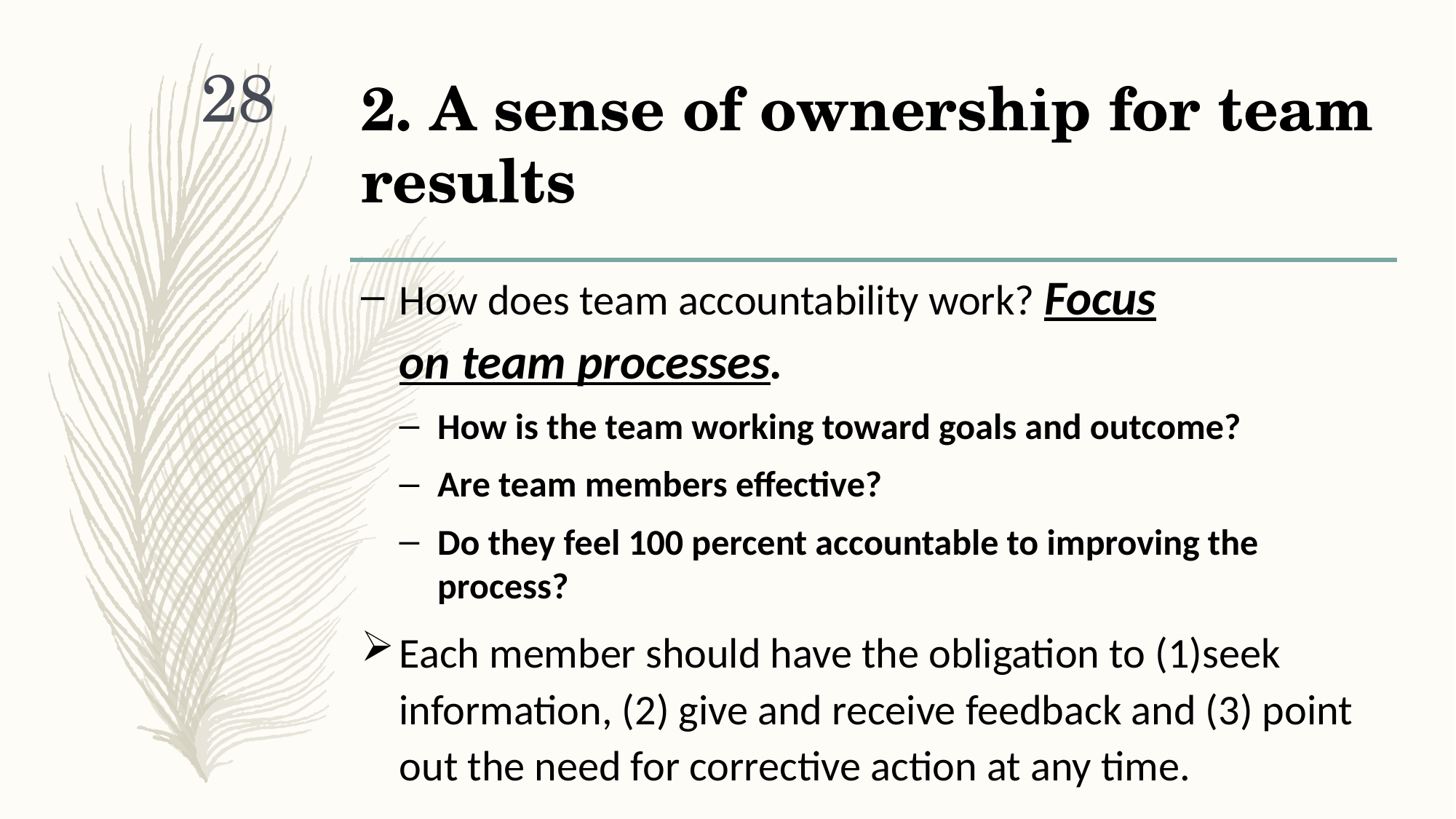

# 2. A sense of ownership for team results
28
How does team accountability work? Focus on team processes.
How is the team working toward goals and outcome?
Are team members effective?
Do they feel 100 percent accountable to improving the process?
Each member should have the obligation to (1)seek information, (2) give and receive feedback and (3) point out the need for corrective action at any time.